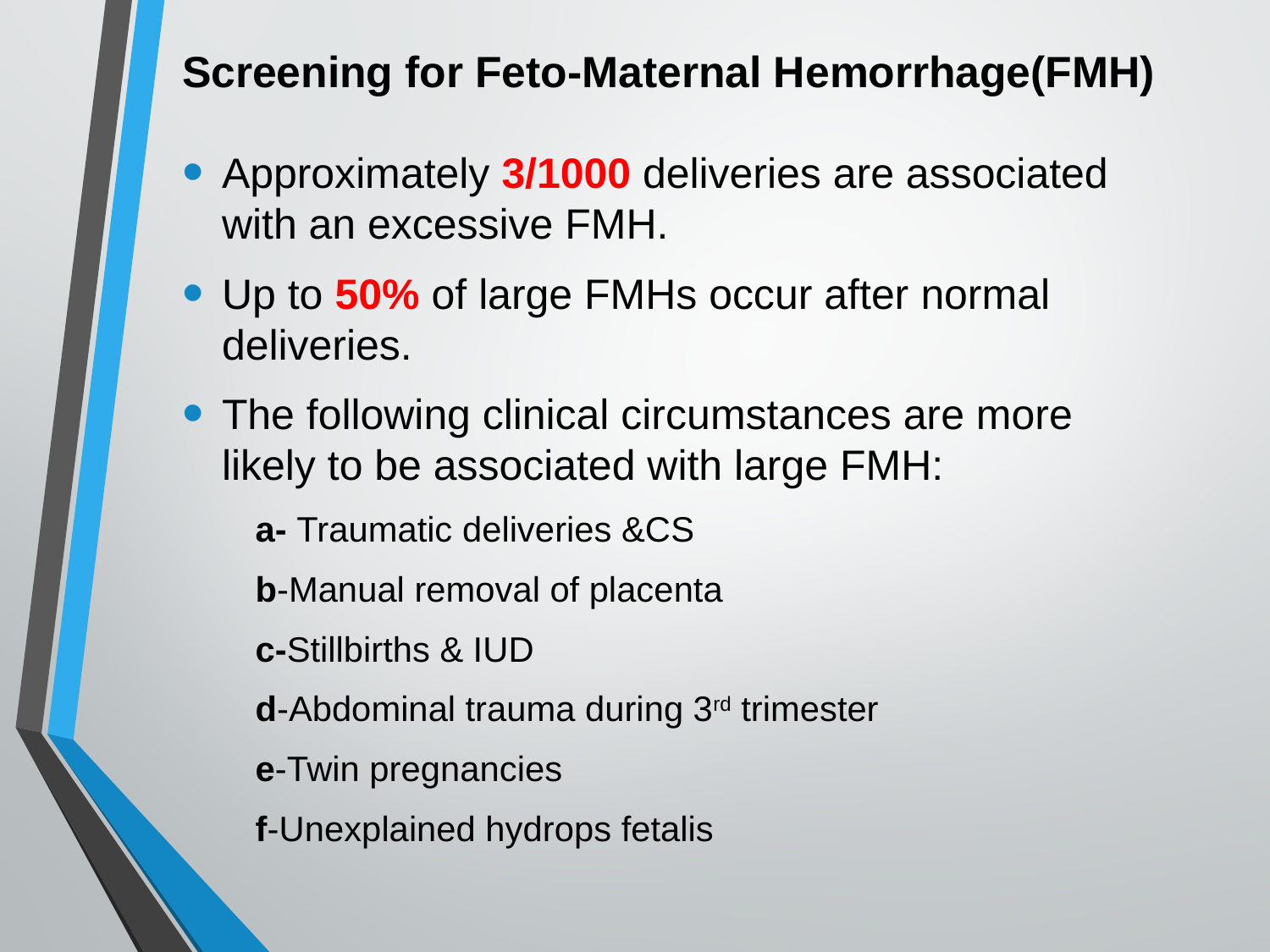

# Screening for Feto-Maternal Hemorrhage(FMH)
Approximately 3/1000 deliveries are associated with an excessive FMH.
Up to 50% of large FMHs occur after normal deliveries.
The following clinical circumstances are more likely to be associated with large FMH:
 a- Traumatic deliveries &CS
 b-Manual removal of placenta
 c-Stillbirths & IUD
 d-Abdominal trauma during 3rd trimester
 e-Twin pregnancies
 f-Unexplained hydrops fetalis